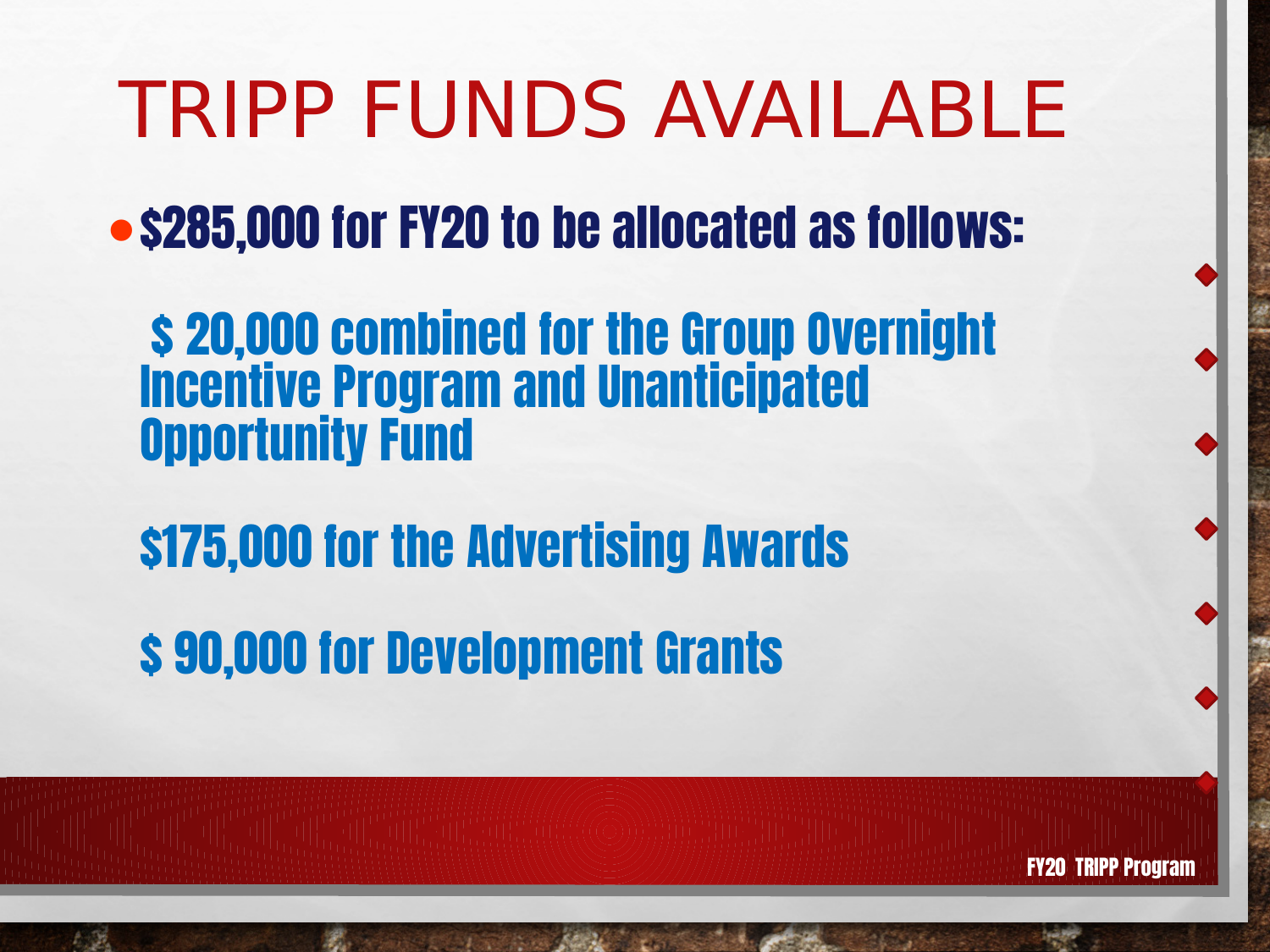

# TRIPP Funds Available
$285,000 for FY20 to be allocated as follows:
 $ 20,000 combined for the Group Overnight Incentive Program and Unanticipated Opportunity Fund
$175,000 for the Advertising Awards
$ 90,000 for Development Grants